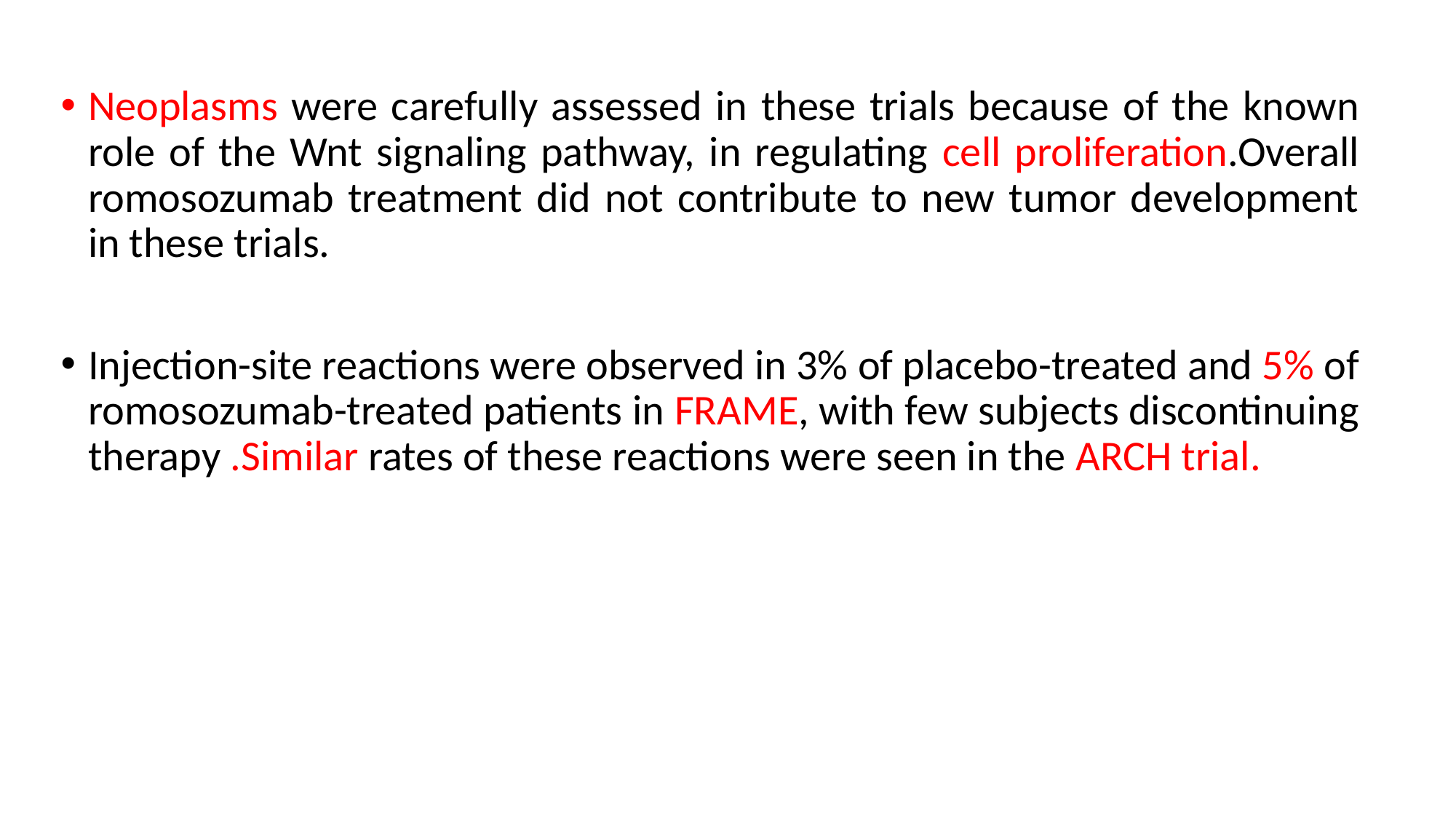

Neoplasms were carefully assessed in these trials because of the known role of the Wnt signaling pathway, in regulating cell proliferation.Overall romosozumab treatment did not contribute to new tumor development in these trials.

Injection-site reactions were observed in 3% of placebo-treated and 5% of romosozumab-treated patients in FRAME, with few subjects discontinuing therapy .Similar rates of these reactions were seen in the ARCH trial.